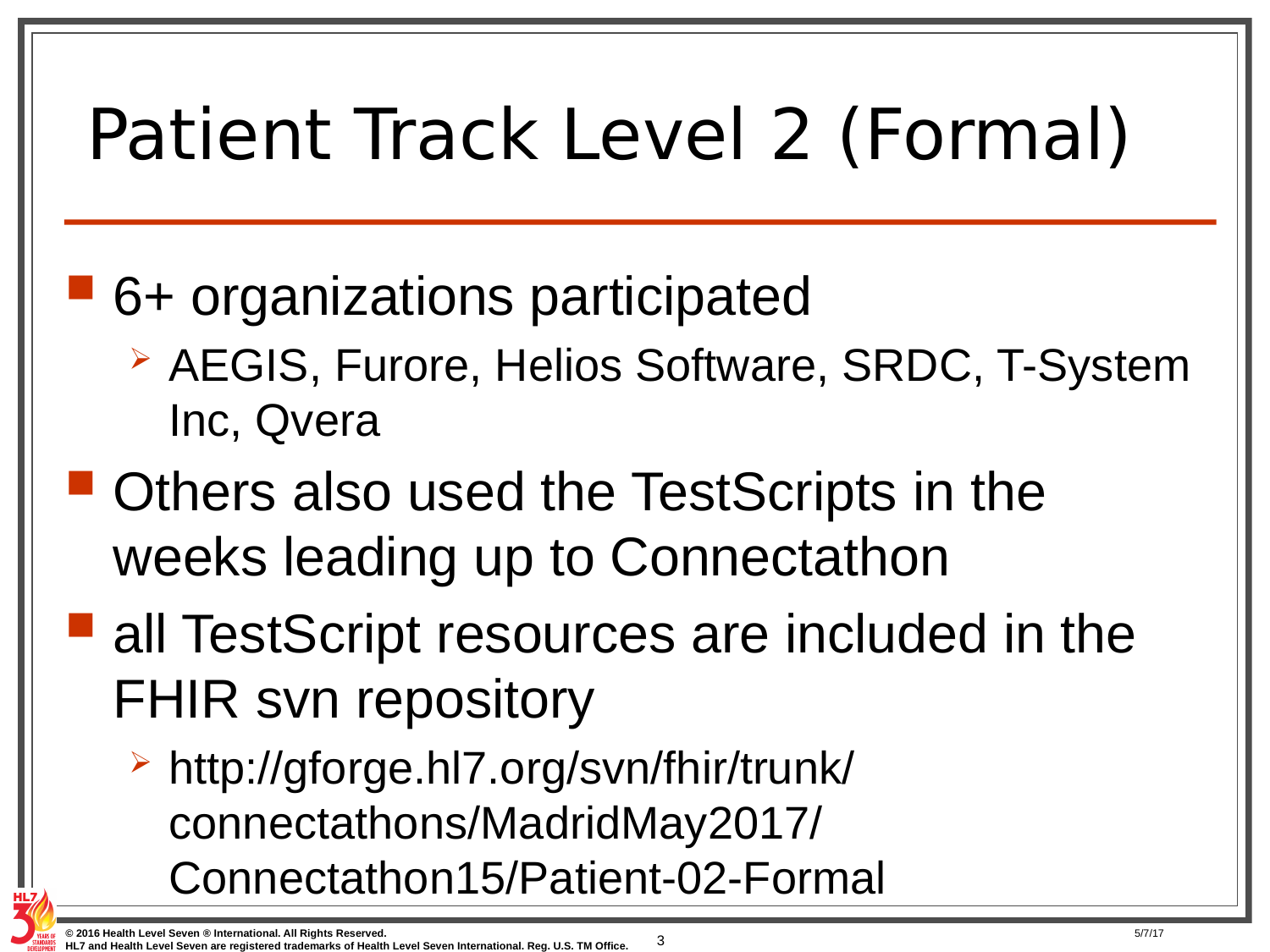

# Patient Track Level 2 (Formal)
6+ organizations participated
AEGIS, Furore, Helios Software, SRDC, T-System Inc, Qvera
Others also used the TestScripts in the weeks leading up to Connectathon
all TestScript resources are included in the FHIR svn repository
http://gforge.hl7.org/svn/fhir/trunk/connectathons/MadridMay2017/Connectathon15/Patient-02-Formal

3
5/7/17